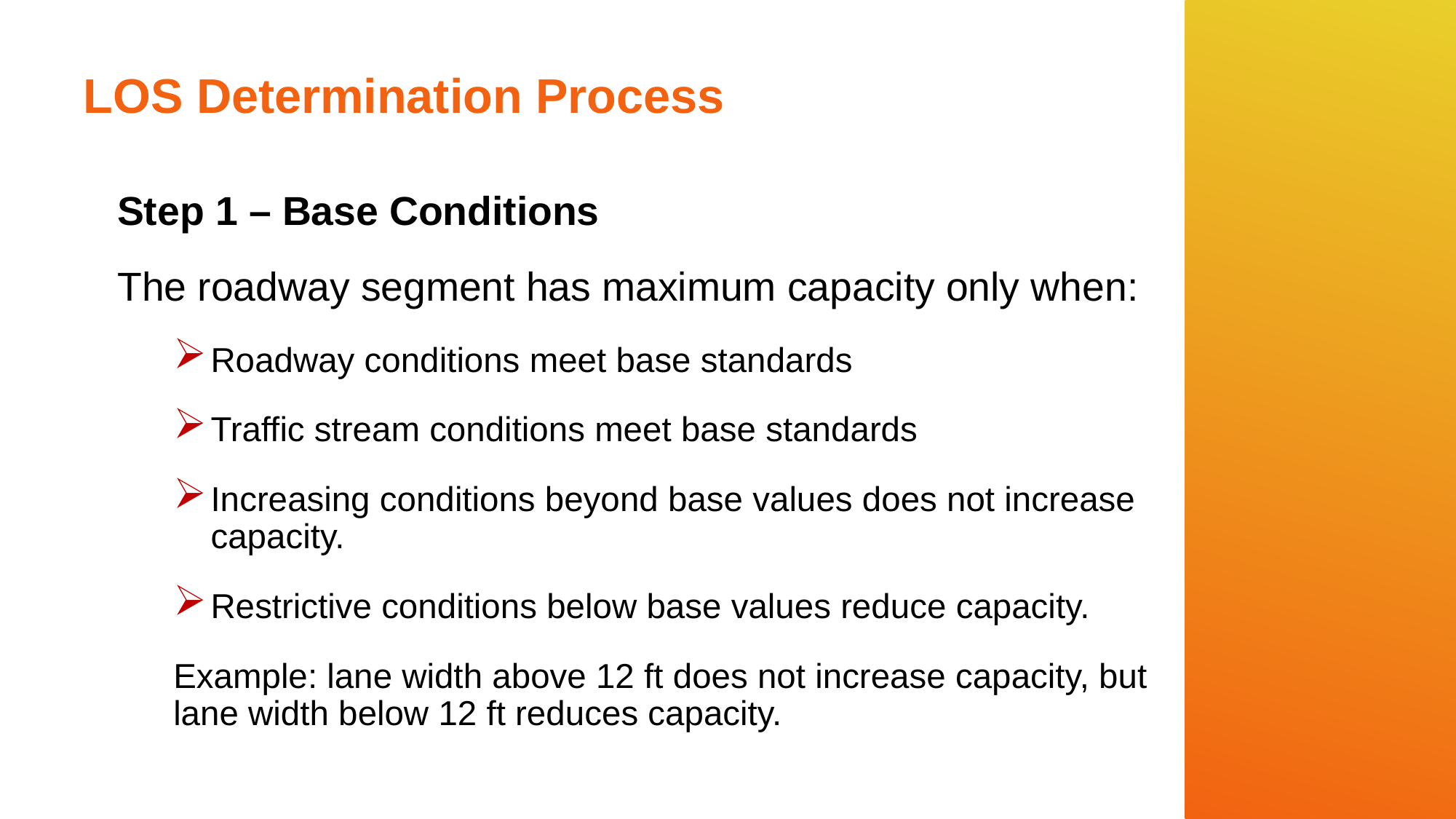

# LOS Determination Process
Step 1 – Base Conditions
The roadway segment has maximum capacity only when:
Roadway conditions meet base standards
Traffic stream conditions meet base standards
Increasing conditions beyond base values does not increase capacity.
Restrictive conditions below base values reduce capacity.
Example: lane width above 12 ft does not increase capacity, but lane width below 12 ft reduces capacity.